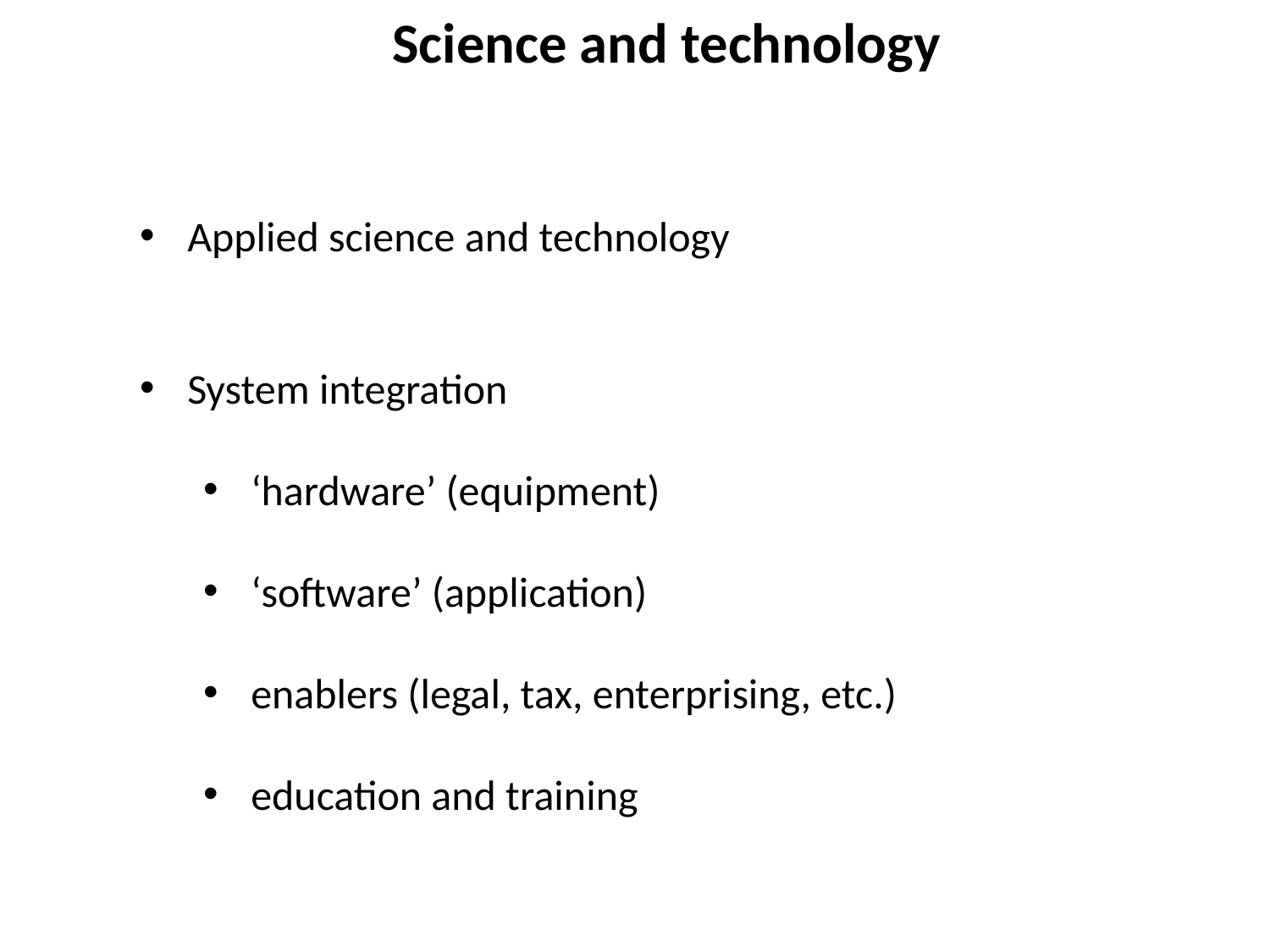

Science and technology

Applied science and technology

System integration

‘hardware’ (equipment)

‘software’ (application)

enablers (legal, tax, enterprising, etc.)

education and training